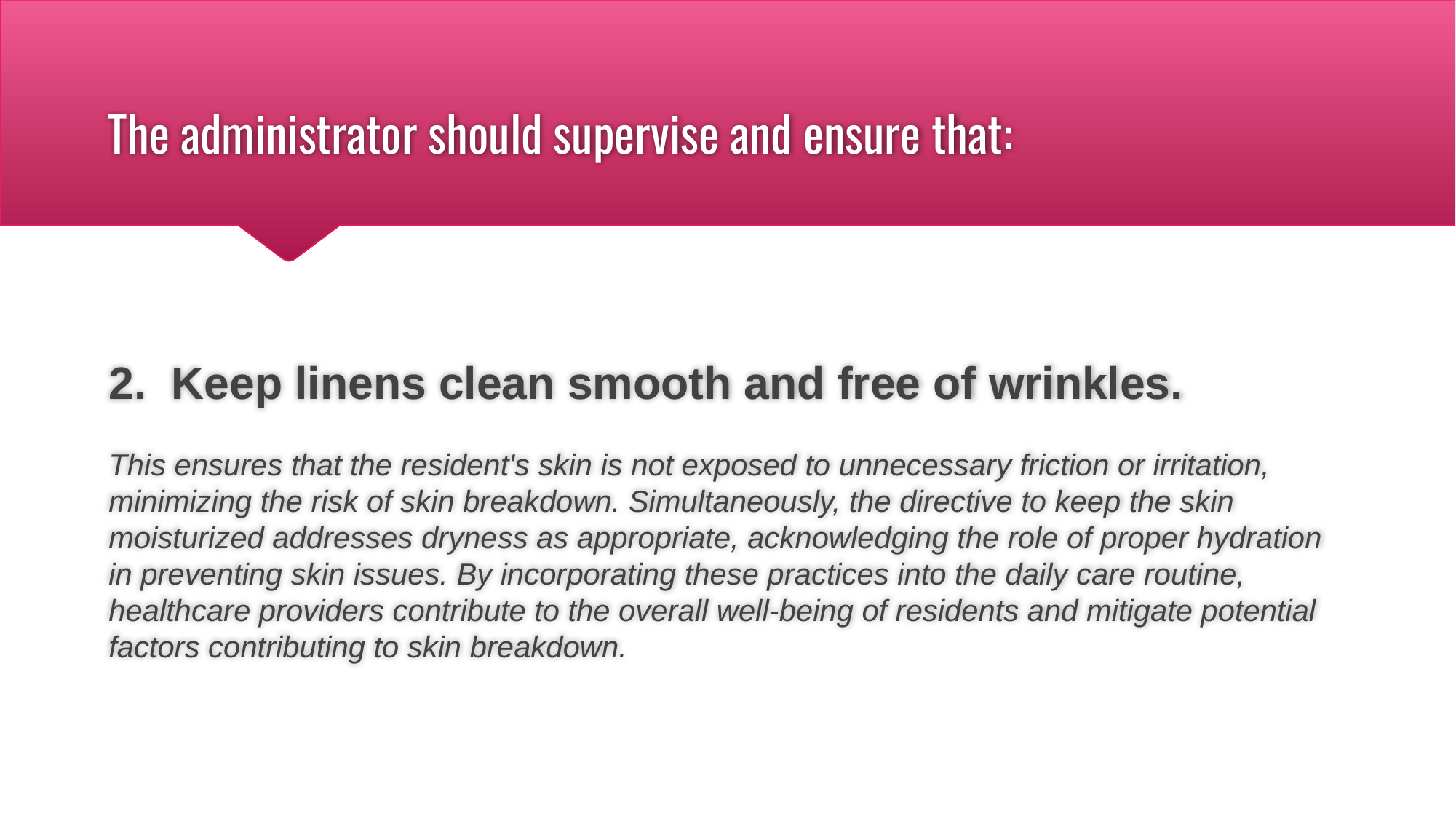

# The administrator should supervise and ensure that:
2.  Keep linens clean smooth and free of wrinkles.

This ensures that the resident's skin is not exposed to unnecessary friction or irritation, minimizing the risk of skin breakdown. Simultaneously, the directive to keep the skin moisturized addresses dryness as appropriate, acknowledging the role of proper hydration in preventing skin issues. By incorporating these practices into the daily care routine, healthcare providers contribute to the overall well-being of residents and mitigate potential factors contributing to skin breakdown.